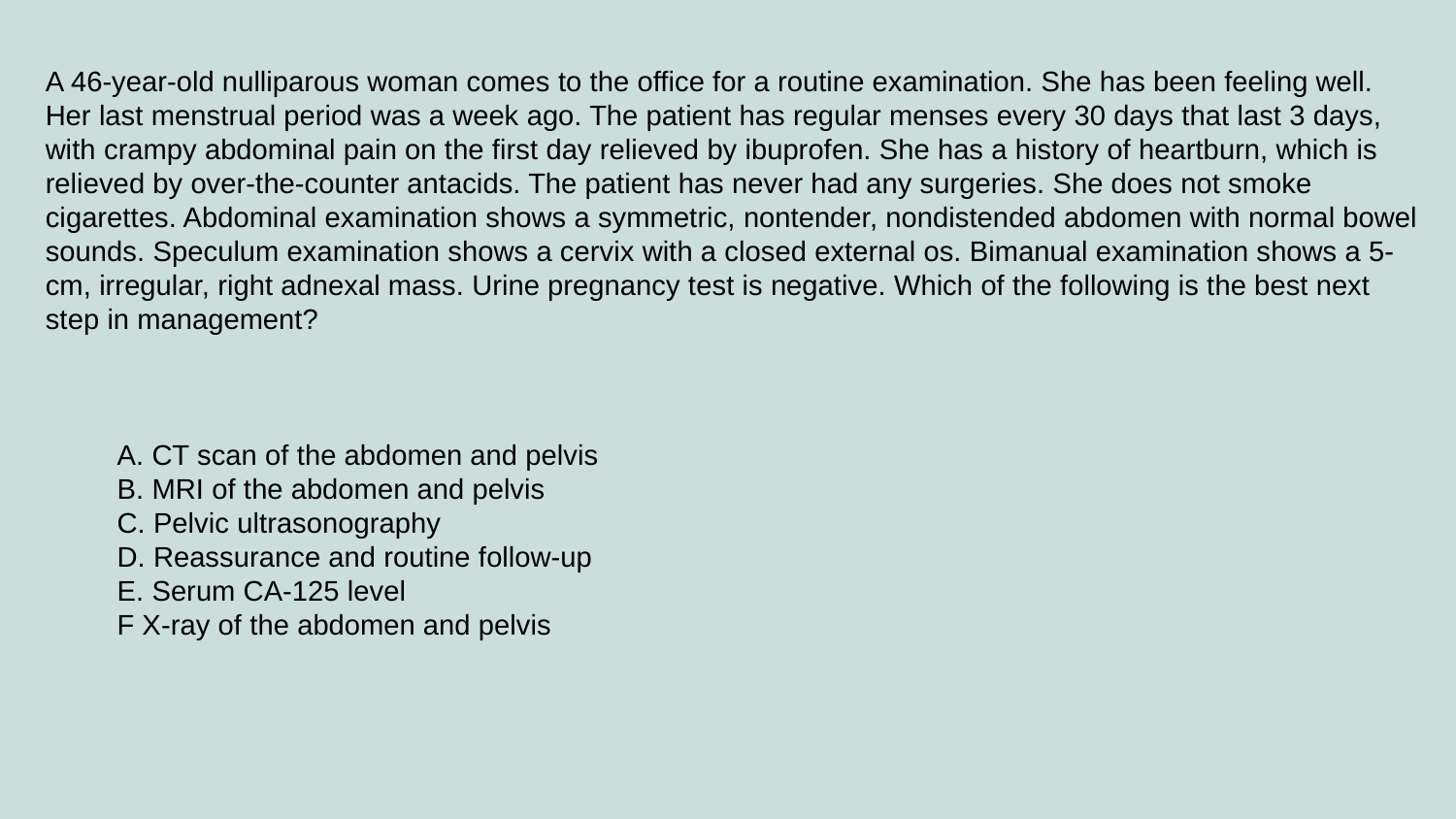

A 46-year-old nulliparous woman comes to the office for a routine examination. She has been feeling well. Her last menstrual period was a week ago. The patient has regular menses every 30 days that last 3 days, with crampy abdominal pain on the first day relieved by ibuprofen. She has a history of heartburn, which is relieved by over-the-counter antacids. The patient has never had any surgeries. She does not smoke cigarettes. Abdominal examination shows a symmetric, nontender, nondistended abdomen with normal bowel sounds. Speculum examination shows a cervix with a closed external os. Bimanual examination shows a 5-cm, irregular, right adnexal mass. Urine pregnancy test is negative. Which of the following is the best next step in management?
A. CT scan of the abdomen and pelvis
B. MRI of the abdomen and pelvis
C. Pelvic ultrasonography
D. Reassurance and routine follow-up
E. Serum CA-125 level
F X-ray of the abdomen and pelvis